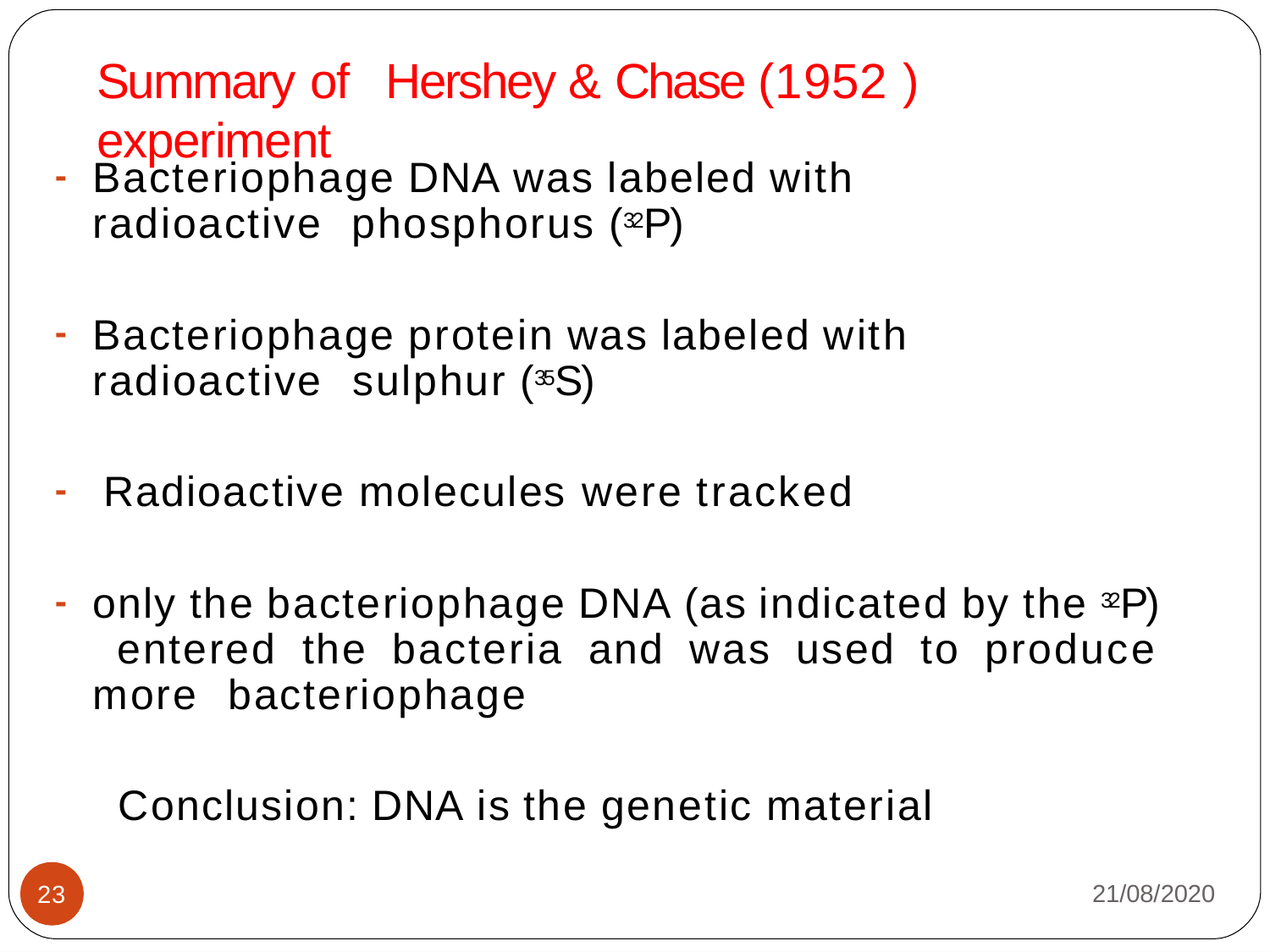

# Summary of	Hershey & Chase (1952 ) experiment
Bacteriophage DNA was labeled with radioactive  phosphorus (32P)
-
Bacteriophage protein was labeled with radioactive  sulphur (35S)
-
Radioactive molecules were tracked
-
only the bacteriophage DNA (as indicated by the 32P)  entered the bacteria and was used to produce more  bacteriophage
-
Conclusion: DNA is the genetic material

21/08/2020

23